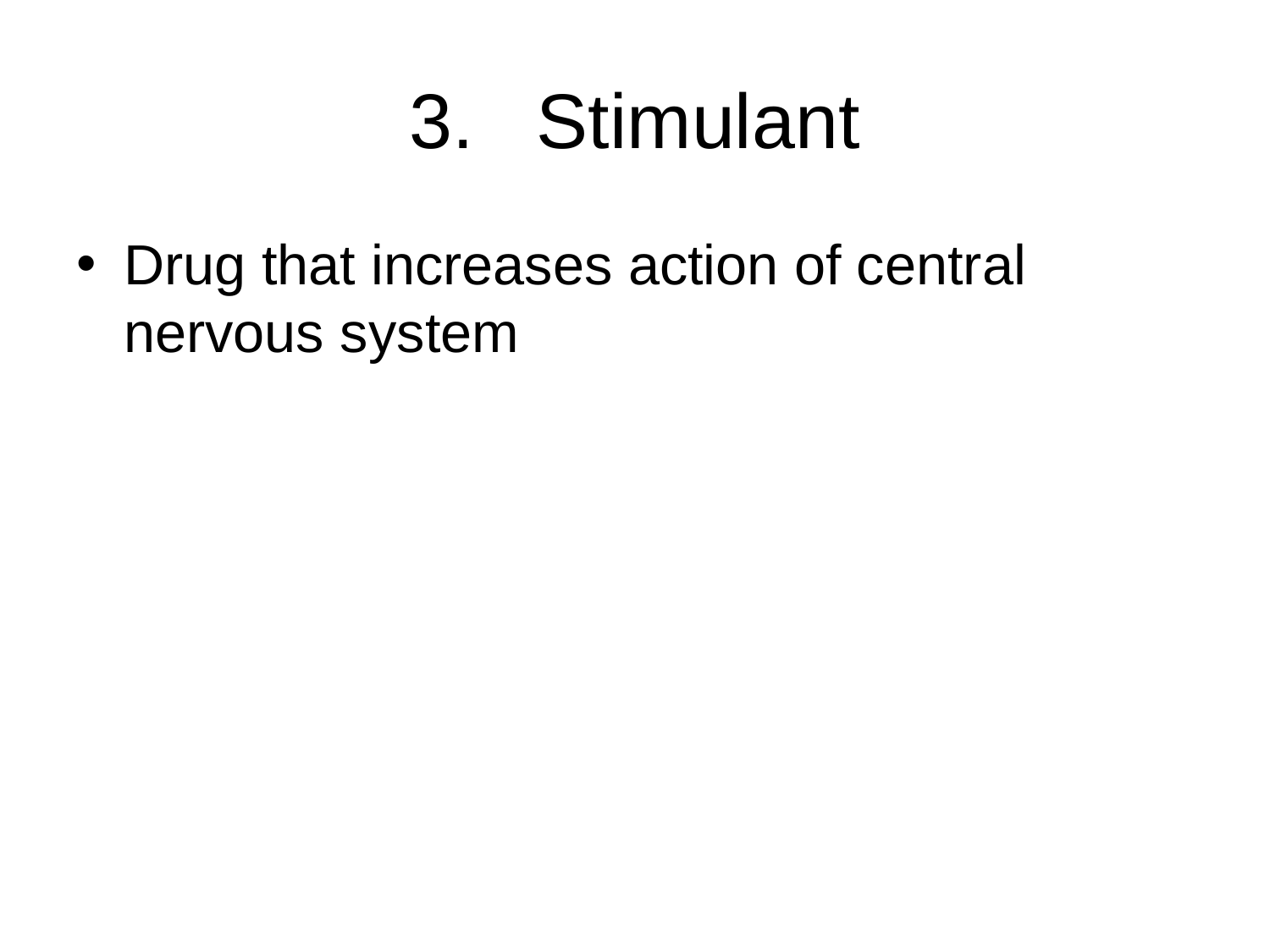

# 3.	Stimulant
Drug that increases action of central nervous system